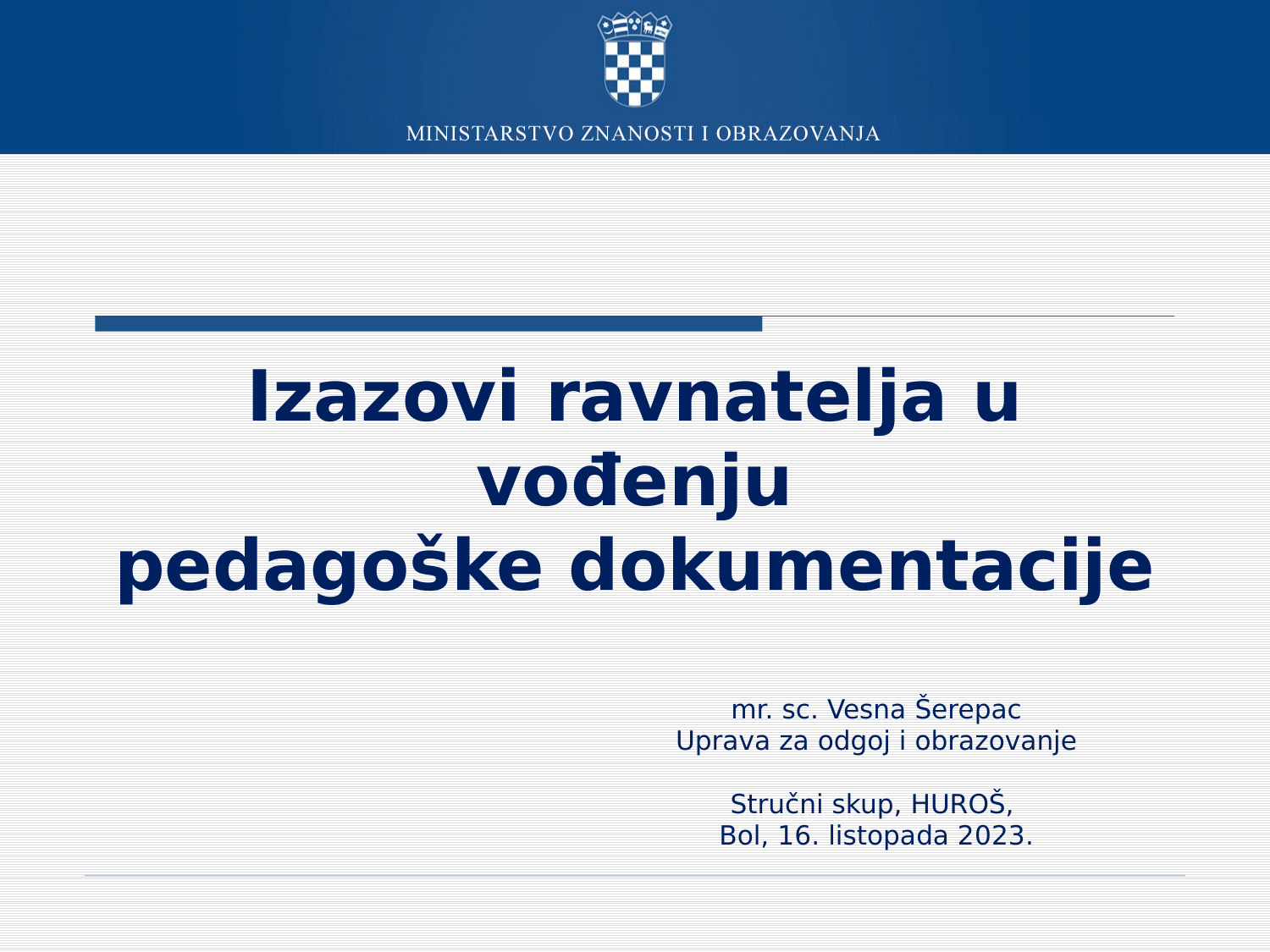

# Izazovi ravnatelja u vođenju pedagoške dokumentacije
mr. sc. Vesna Šerepac
Uprava za odgoj i obrazovanje

Stručni skup, HUROŠ,
Bol, 16. listopada 2023.